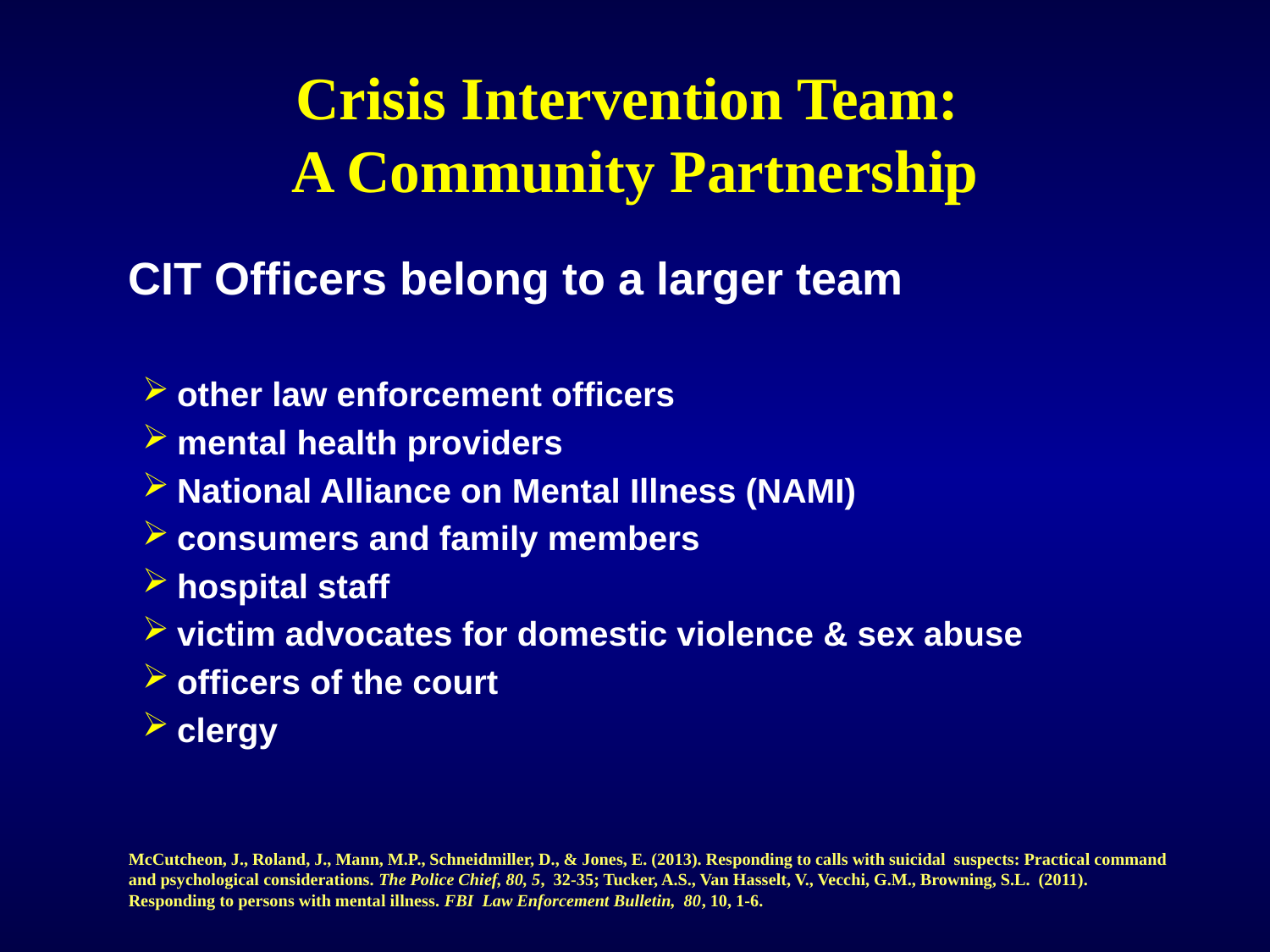

# Crisis Intervention Team: A Community Partnership
	CIT Officers belong to a larger team

other law enforcement officers
mental health providers
National Alliance on Mental Illness (NAMI)
consumers and family members
hospital staff
victim advocates for domestic violence & sex abuse
officers of the court
clergy

	McCutcheon, J., Roland, J., Mann, M.P., Schneidmiller, D., & Jones, E. (2013). Responding to calls with suicidal  suspects: Practical command and psychological considerations. The Police Chief, 80, 5,  32-35; Tucker, A.S., Van Hasselt, V., Vecchi, G.M., Browning, S.L.  (2011).  Responding to persons with mental illness. FBI  Law Enforcement Bulletin,  80, 10, 1-6.